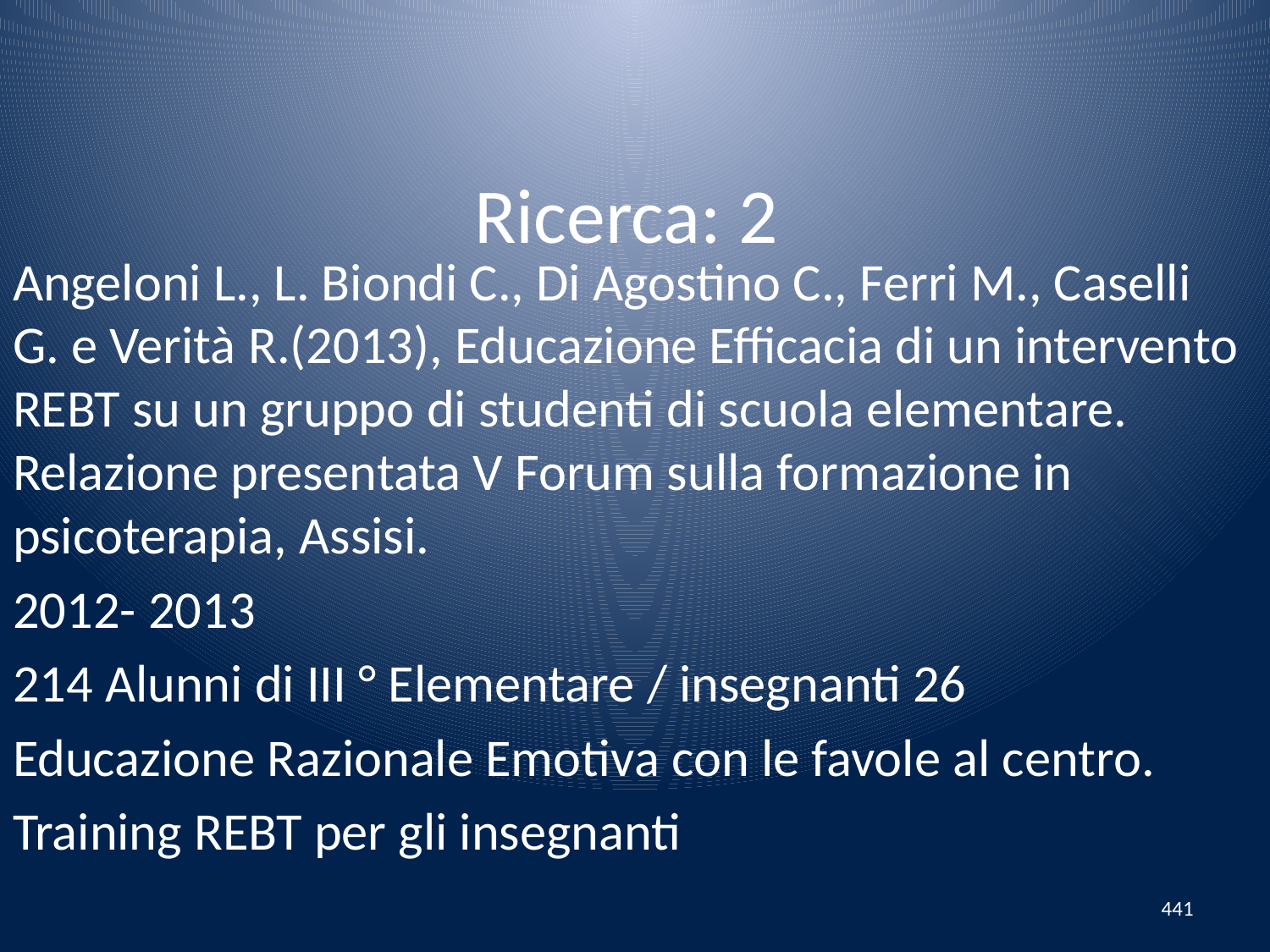

# Ricerca: 2

Angeloni L., L. Biondi C., Di Agostino C., Ferri M., Caselli G. e Verità R.(2013), Educazione Efficacia di un intervento REBT su un gruppo di studenti di scuola elementare. Relazione presentata V Forum sulla formazione in psicoterapia, Assisi.
2012- 2013
214 Alunni di III ° Elementare / insegnanti 26
Educazione Razionale Emotiva con le favole al centro.
Training REBT per gli insegnanti
441